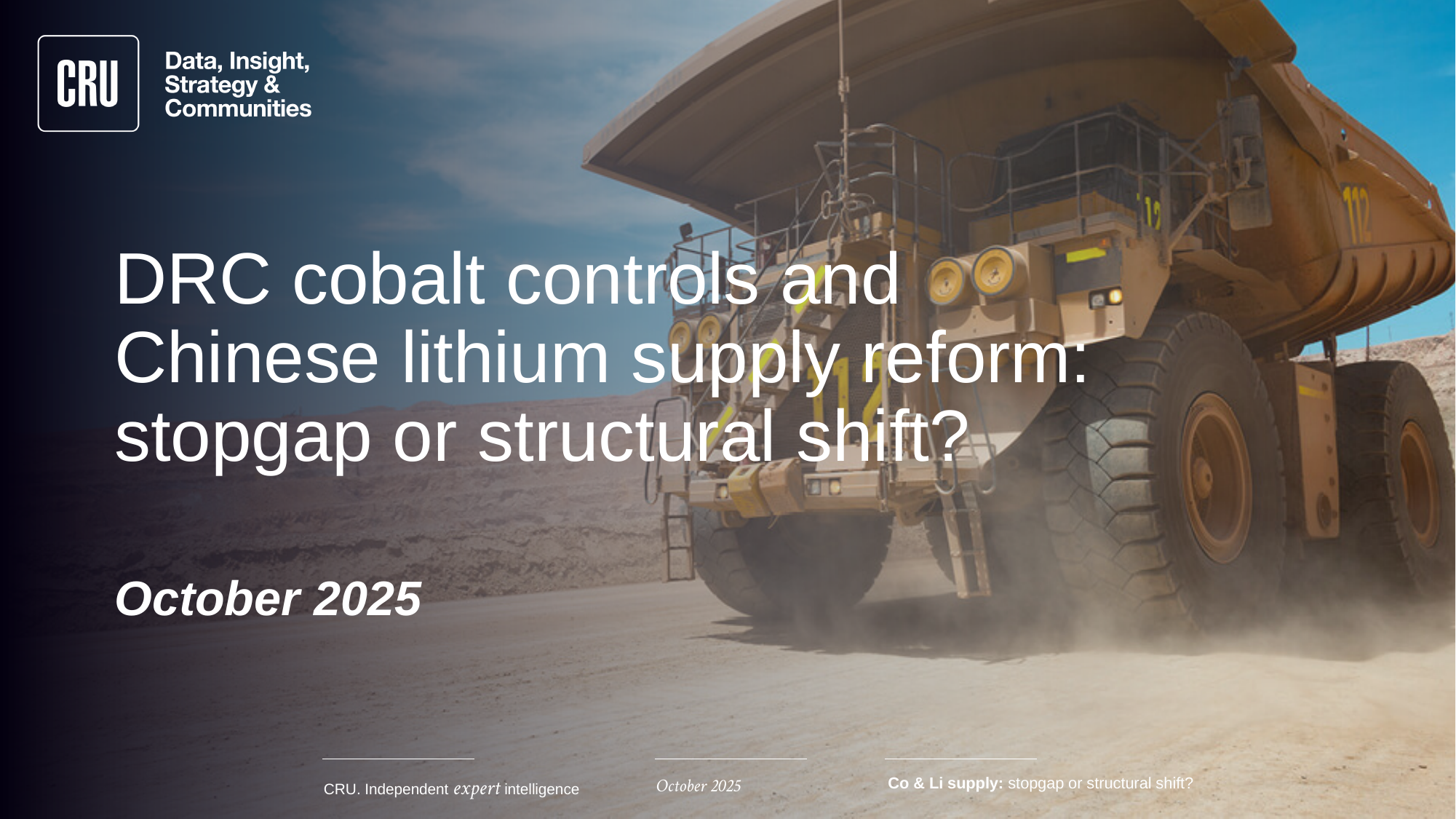

DRC cobalt controls and Chinese lithium supply reform: stopgap or structural shift?

October 2025
October 2025
Co & Li supply: stopgap or structural shift?